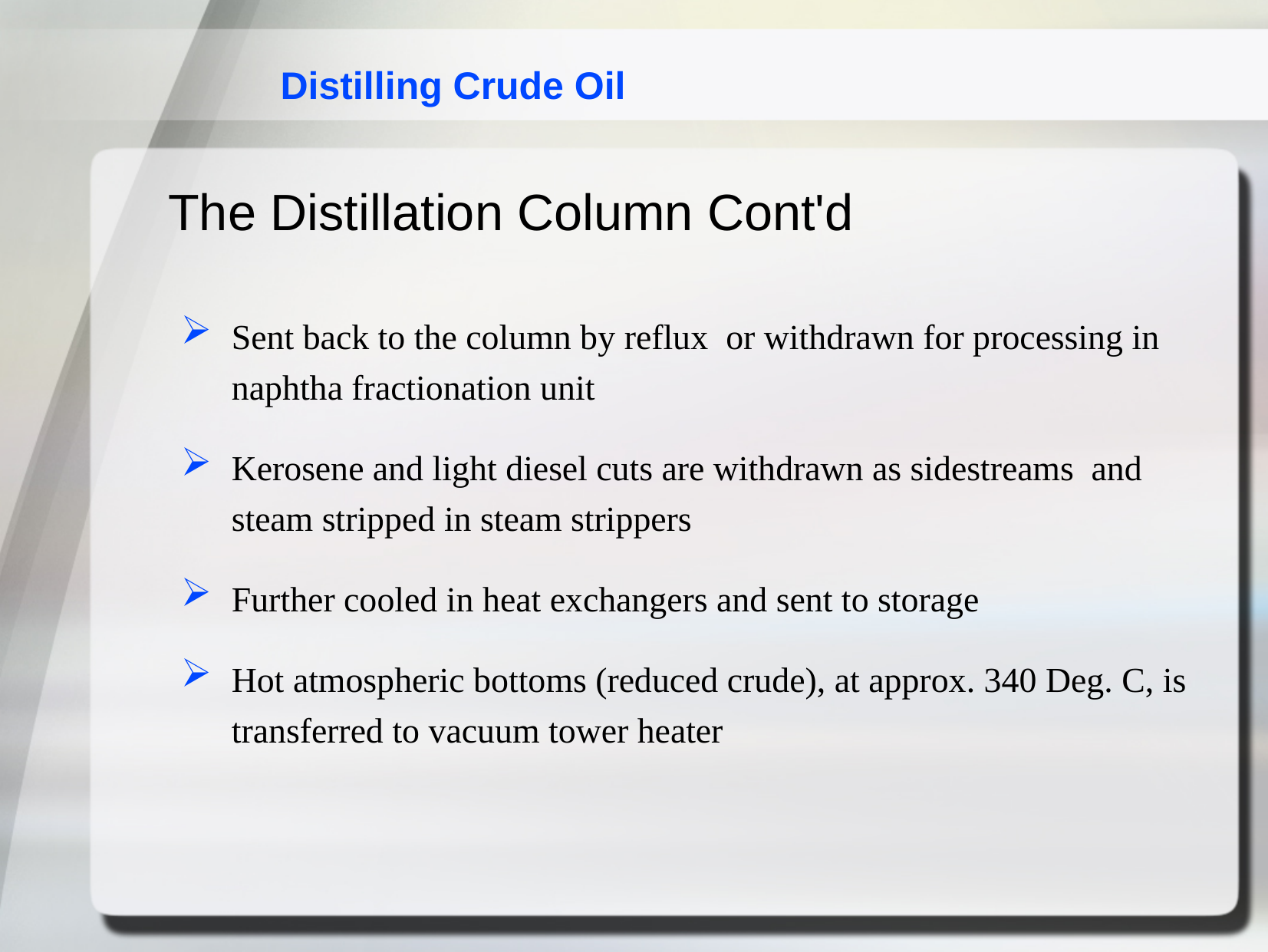

Distilling Crude Oil
The Distillation Column Cont'd

Sent back to the column by reflux  or withdrawn for processing in naphtha fractionation unit
Kerosene and light diesel cuts are withdrawn as sidestreams  and  steam stripped in steam strippers
Further cooled in heat exchangers and sent to storage
Hot atmospheric bottoms (reduced crude), at approx. 340 Deg. C, is transferred to vacuum tower heater